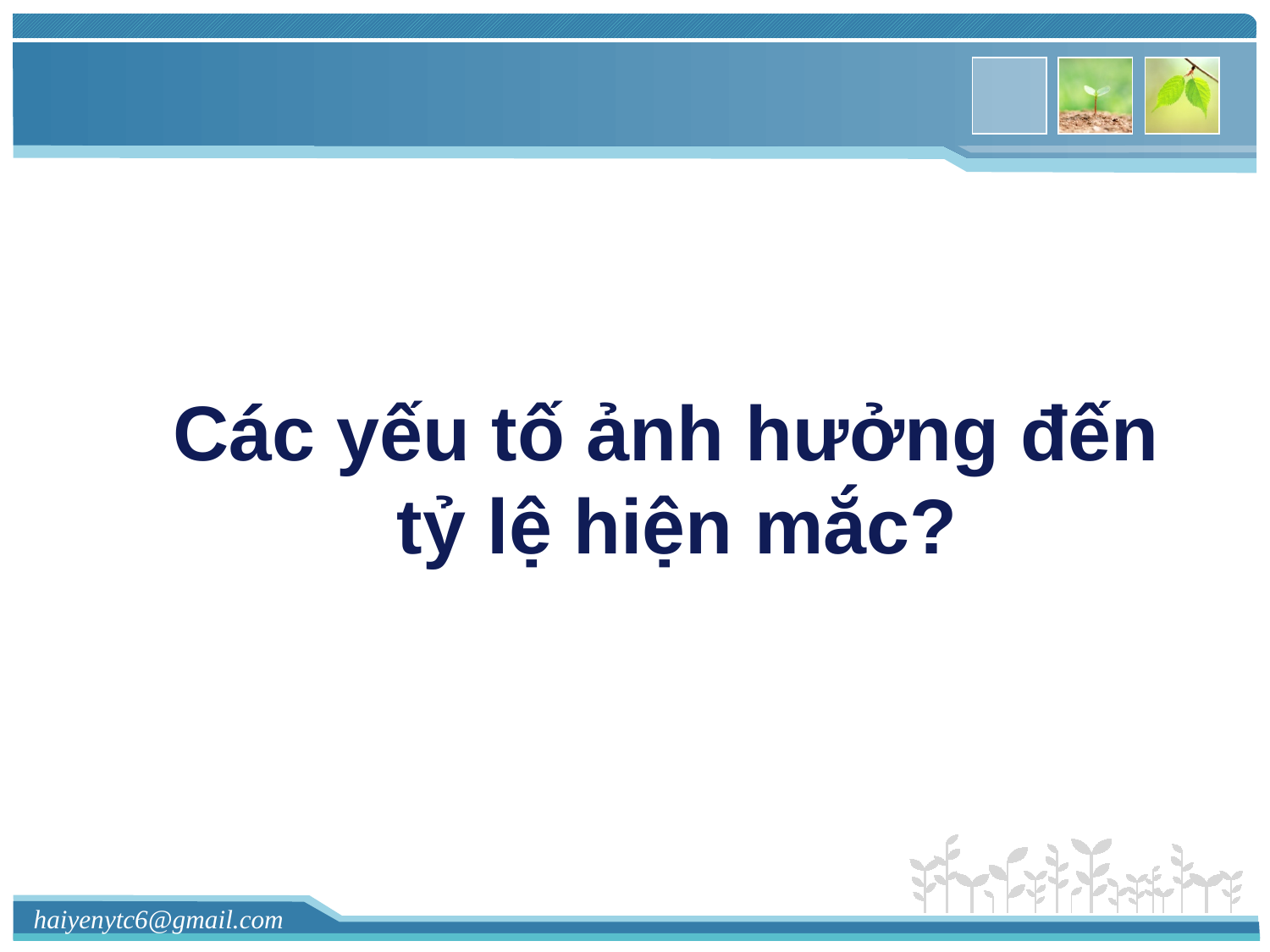

# Các yếu tố ảnh hưởng đến tỷ lệ hiện mắc?